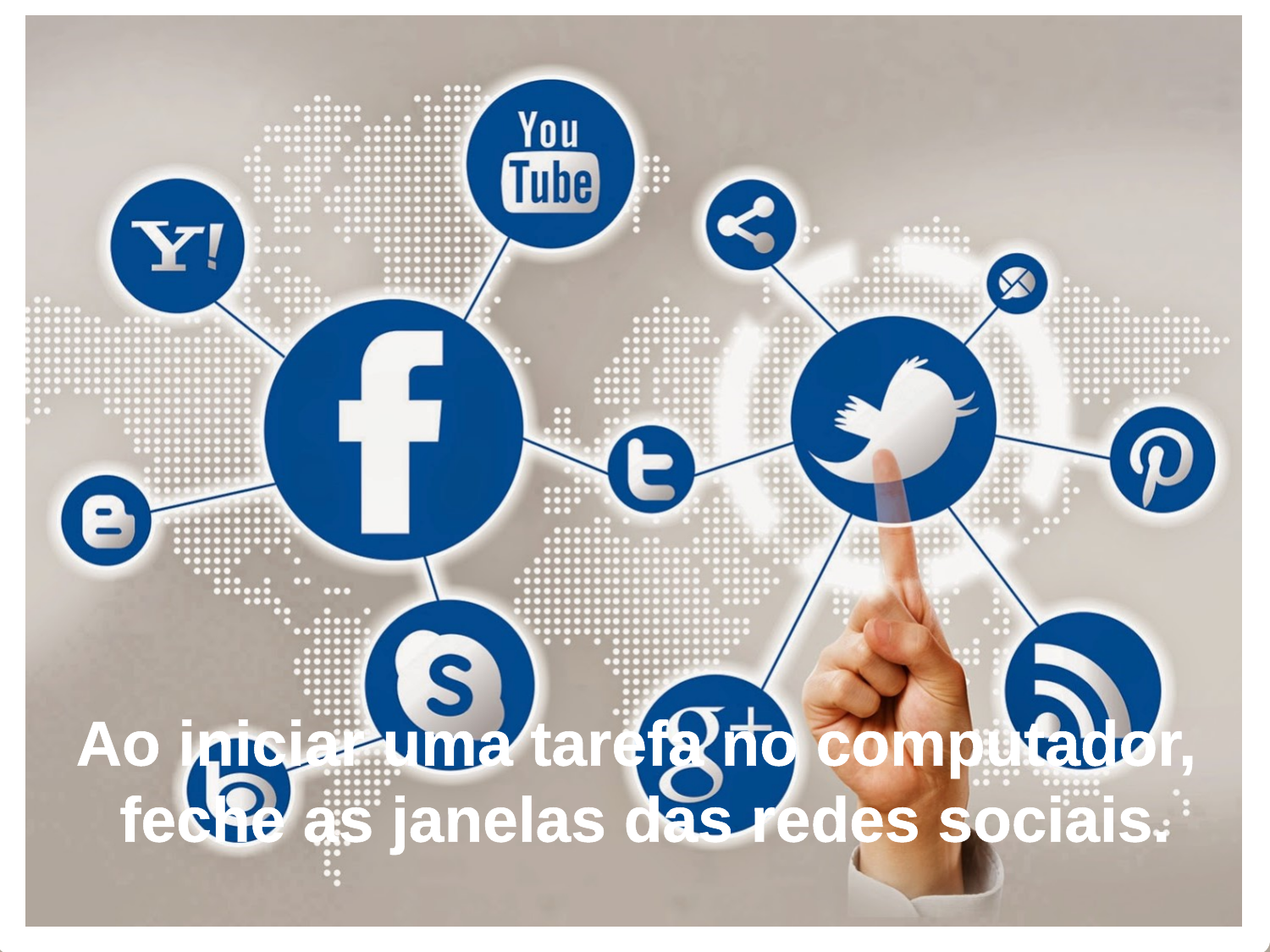

Ao iniciar uma tarefa no computador,
feche as janelas das redes sociais.